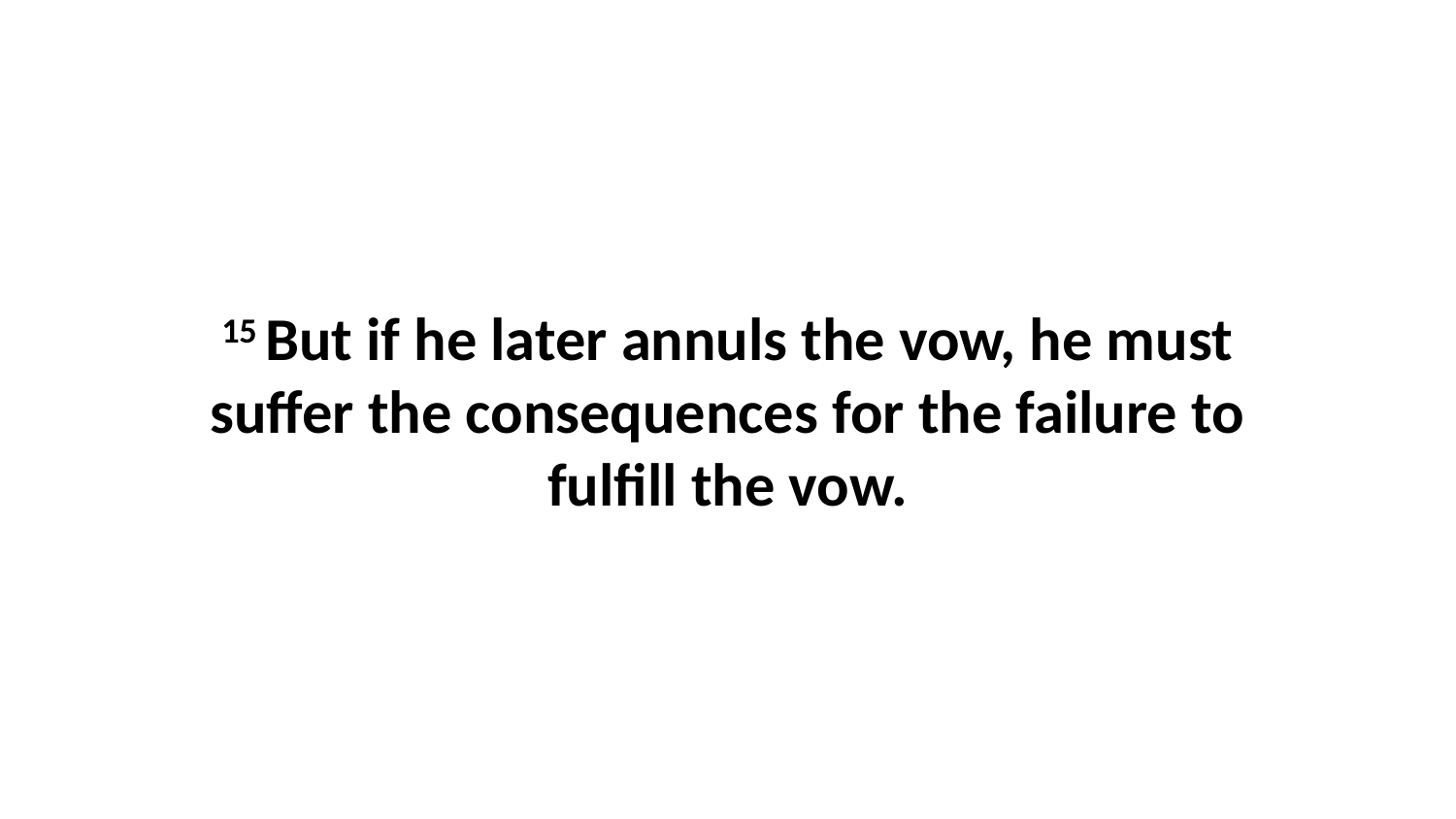

15 But if he later annuls the vow, he must suffer the consequences for the failure to fulfill the vow.